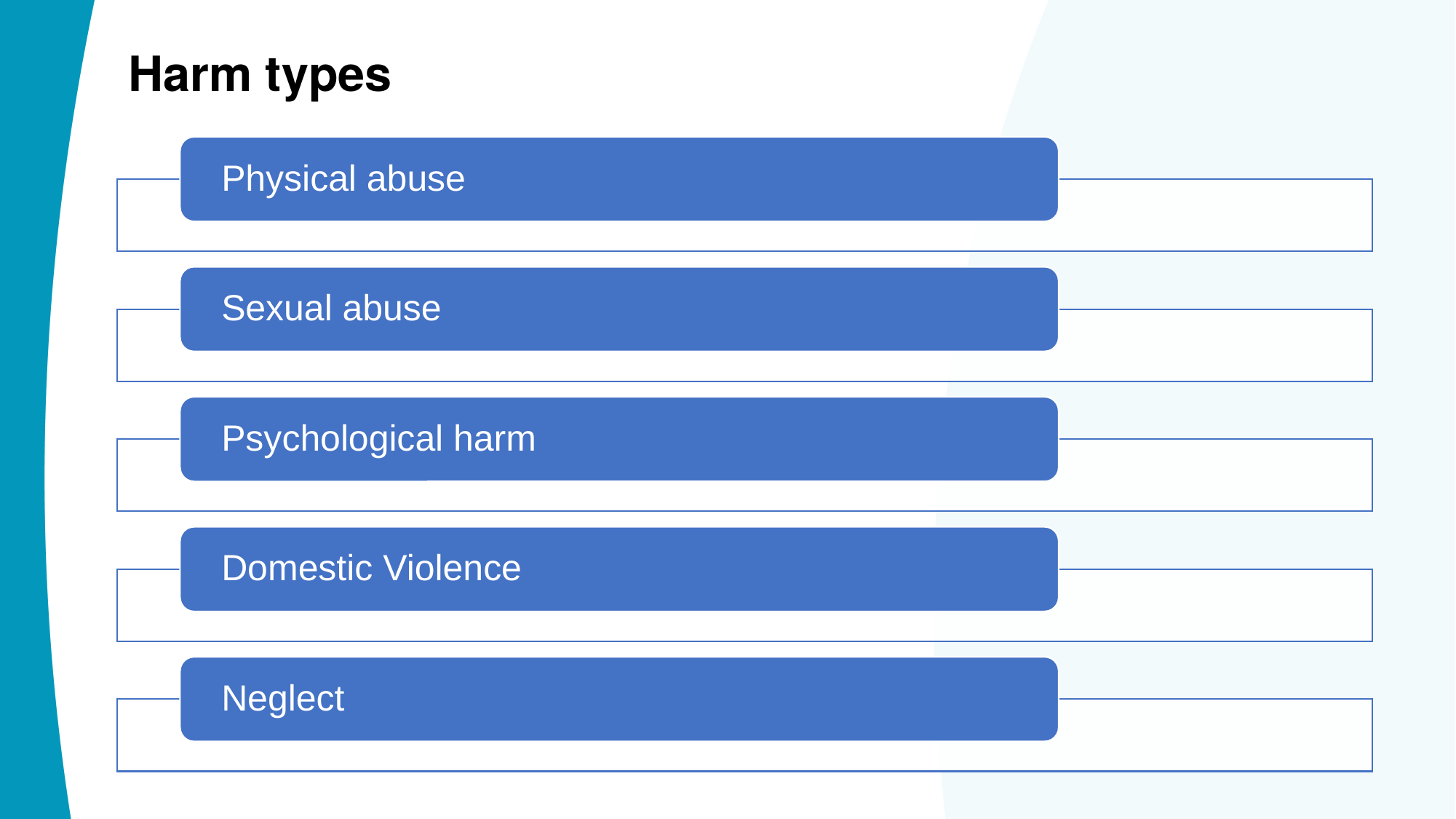

# Harm types
Physical abuse
Sexual abuse
Psychological harm
Domestic Violence
Neglect